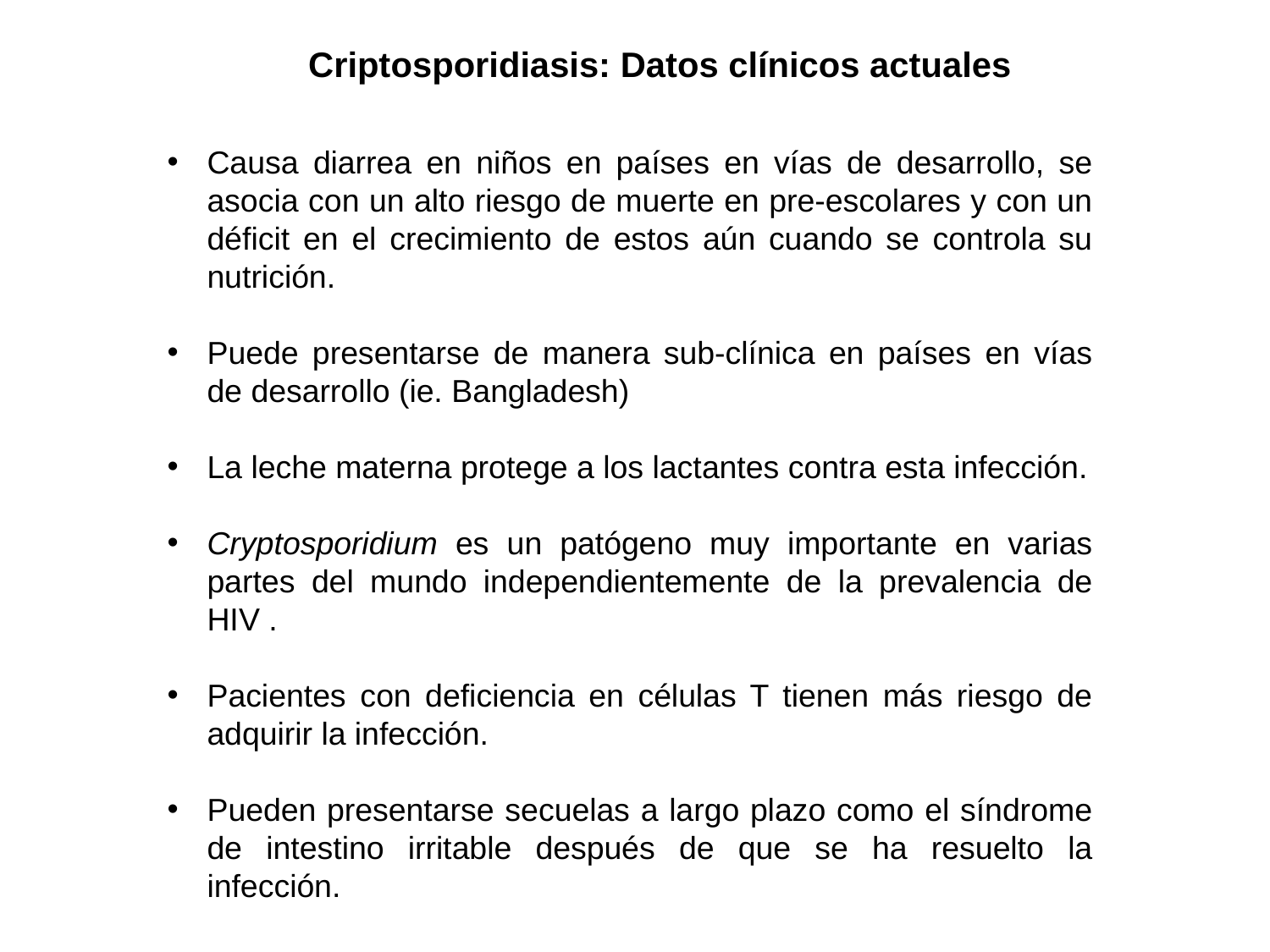

Criptosporidiasis: Datos clínicos actuales
Causa diarrea en niños en países en vías de desarrollo, se asocia con un alto riesgo de muerte en pre-escolares y con un déficit en el crecimiento de estos aún cuando se controla su nutrición.

Puede presentarse de manera sub-clínica en países en vías de desarrollo (ie. Bangladesh)

La leche materna protege a los lactantes contra esta infección.

Cryptosporidium es un patógeno muy importante en varias partes del mundo independientemente de la prevalencia de HIV .

Pacientes con deficiencia en células T tienen más riesgo de adquirir la infección.

Pueden presentarse secuelas a largo plazo como el síndrome de intestino irritable después de que se ha resuelto la infección.